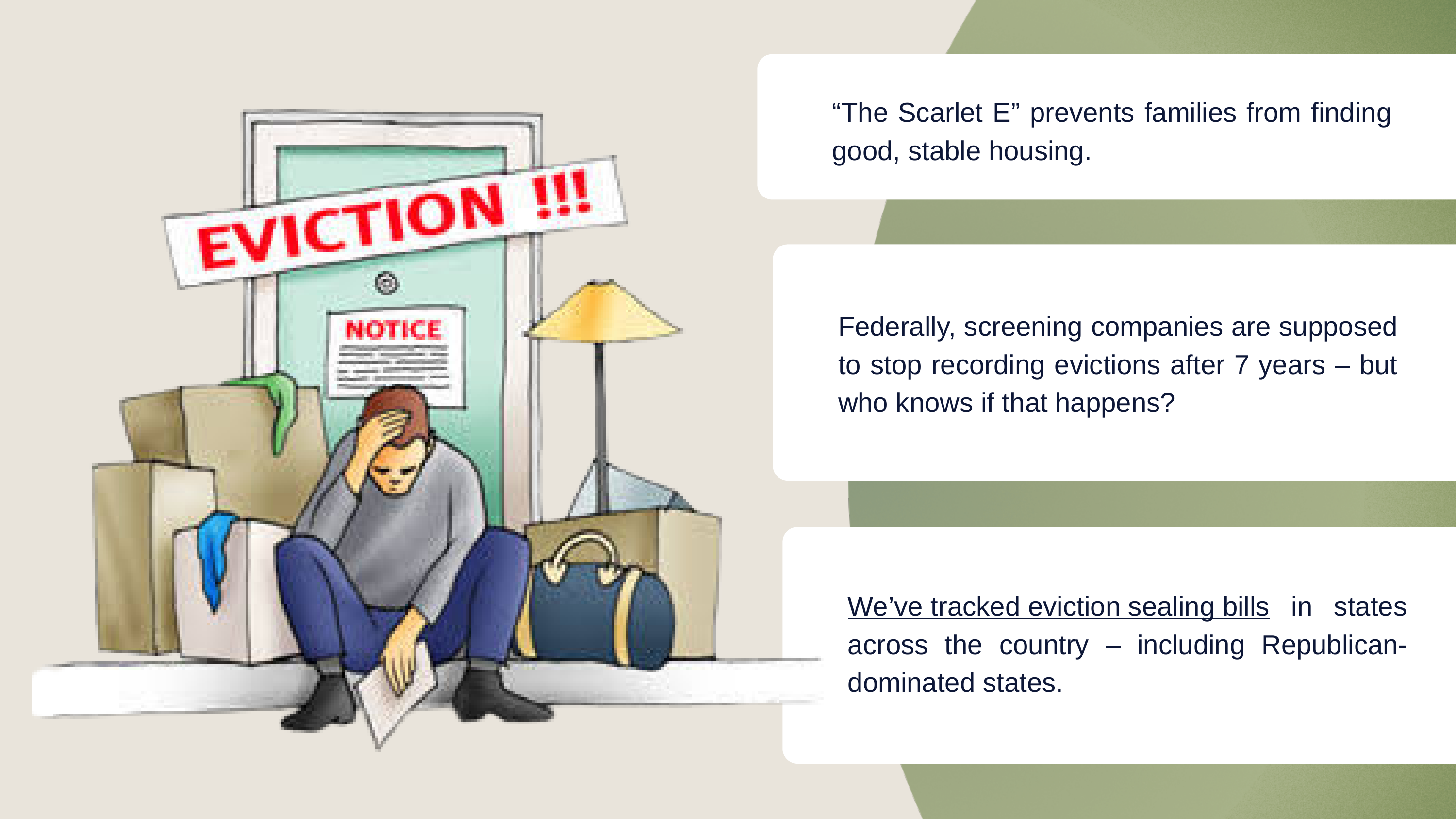

“The Scarlet E” prevents families from finding good, stable housing.

Federally, screening companies are supposed to stop recording evictions after 7 years – but who knows if that happens?

We’ve tracked eviction sealing bills in states across the country – including Republican-dominated states.